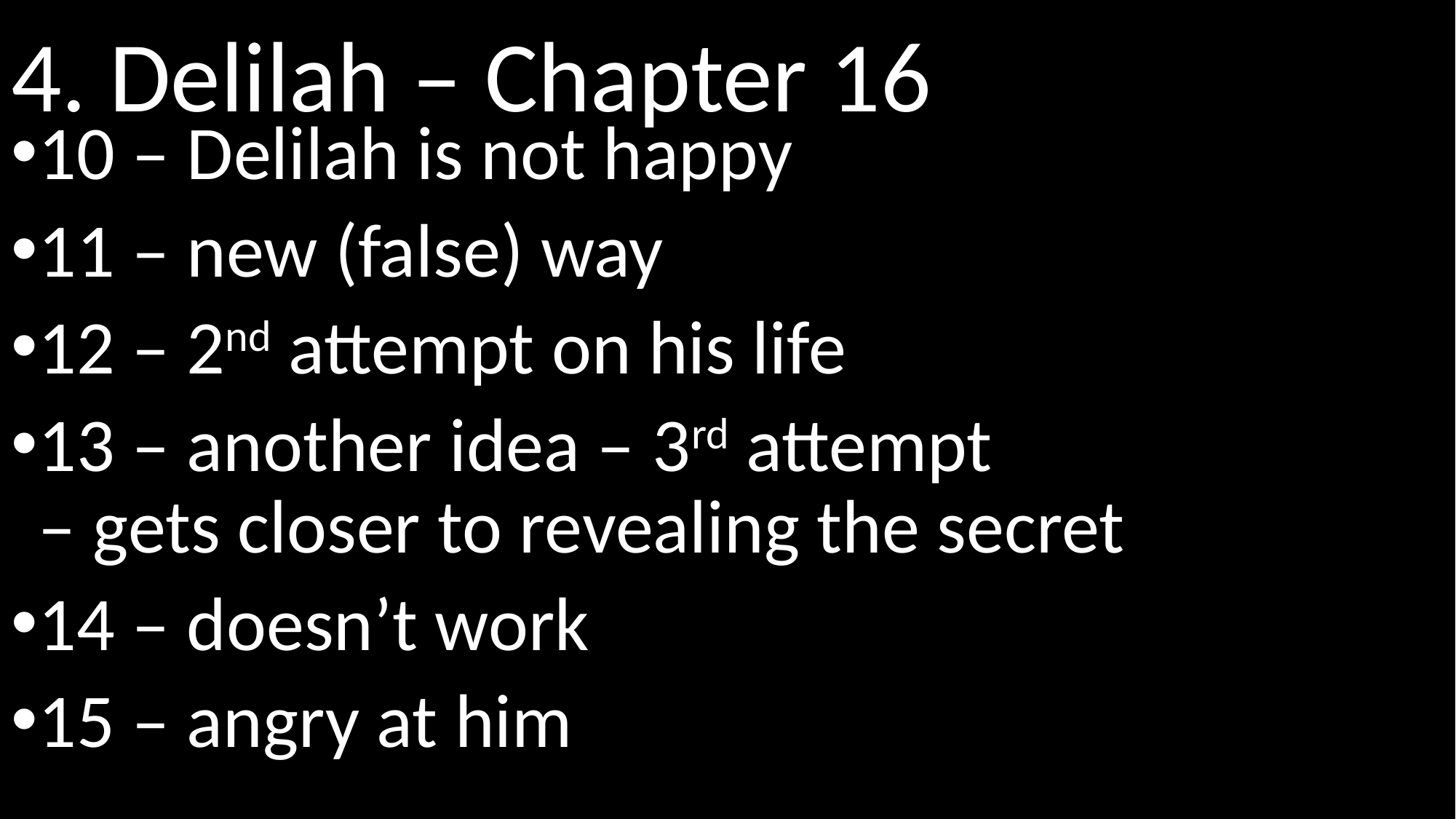

# 4. Delilah – Chapter 16
10 – Delilah is not happy
11 – new (false) way
12 – 2nd attempt on his life
13 – another idea – 3rd attempt
– gets closer to revealing the secret
14 – doesn’t work
15 – angry at him